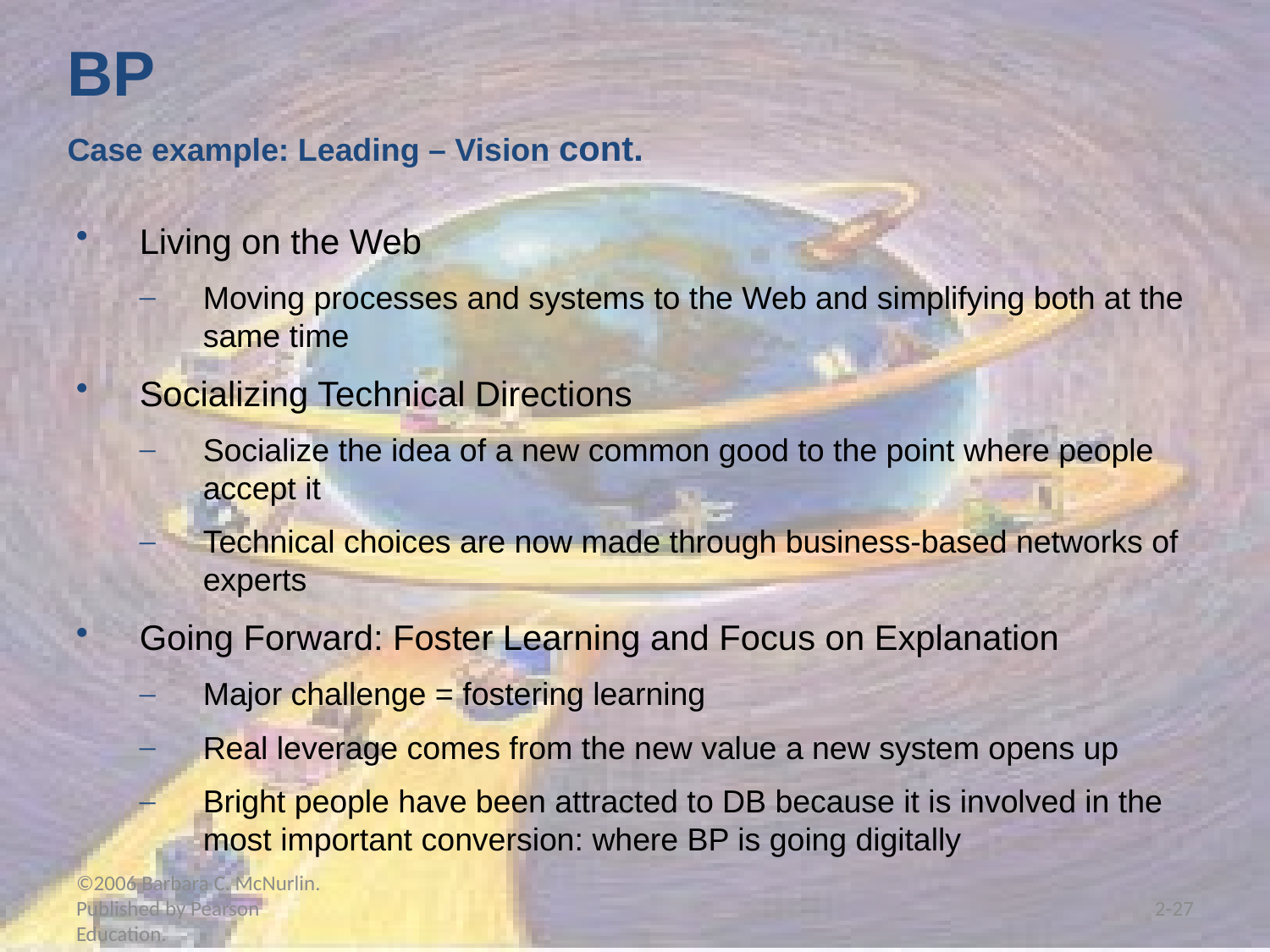

BP
Case example: Leading – Vision cont.

Living on the Web
Moving processes and systems to the Web and simplifying both at the same time
Socializing Technical Directions
Socialize the idea of a new common good to the point where people accept it
Technical choices are now made through business-based networks of experts
Going Forward: Foster Learning and Focus on Explanation
Major challenge = fostering learning
Real leverage comes from the new value a new system opens up
Bright people have been attracted to DB because it is involved in the most important conversion: where BP is going digitally

©2006 Barbara C. McNurlin. Published by Pearson Education.
2-27